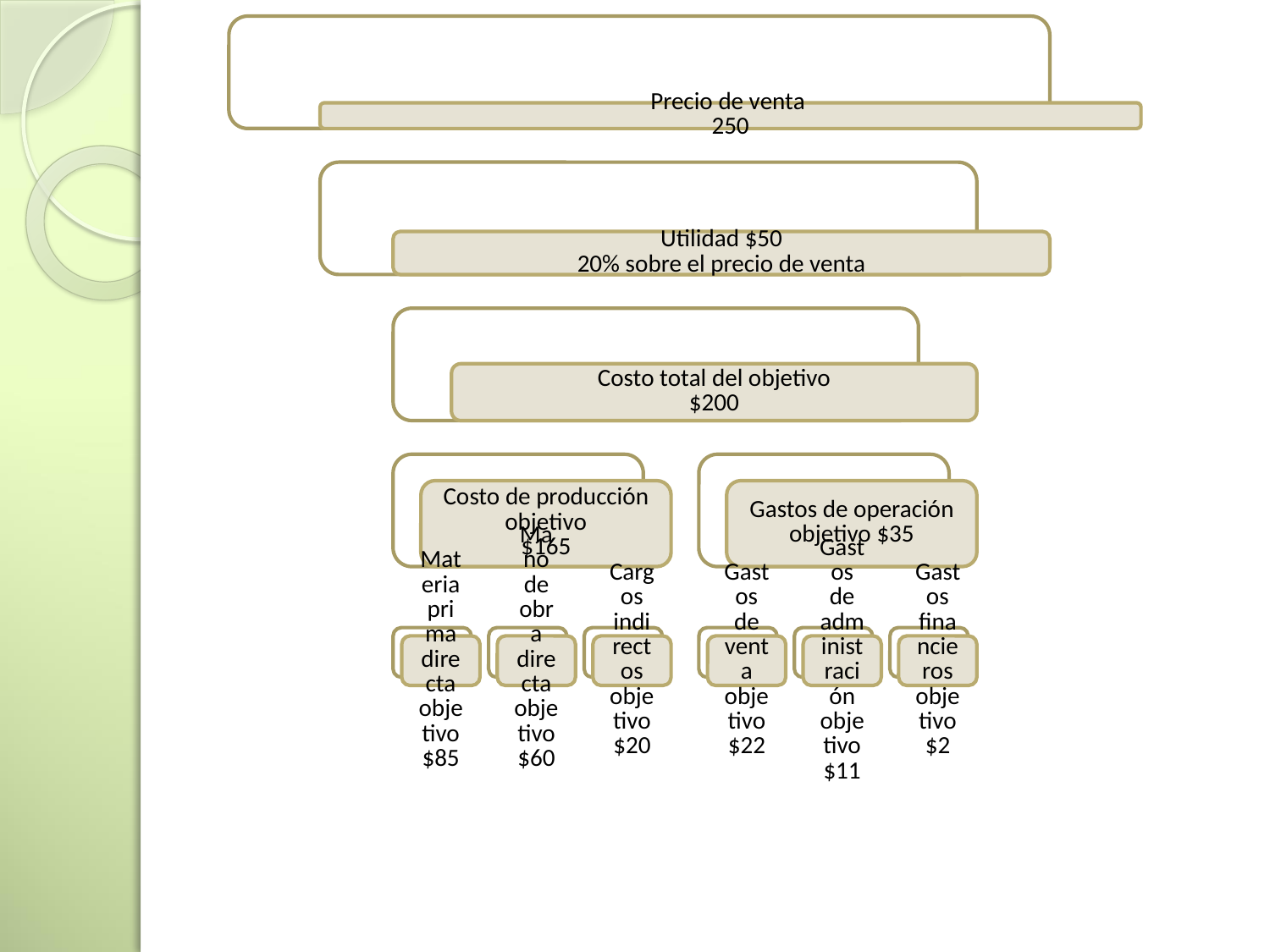

Costo total del objetivo
$200
Gastos de operación objetivo $35
Costo de producción objetivo
$165
Precio de venta
250
Utilidad $50
20% sobre el precio de venta